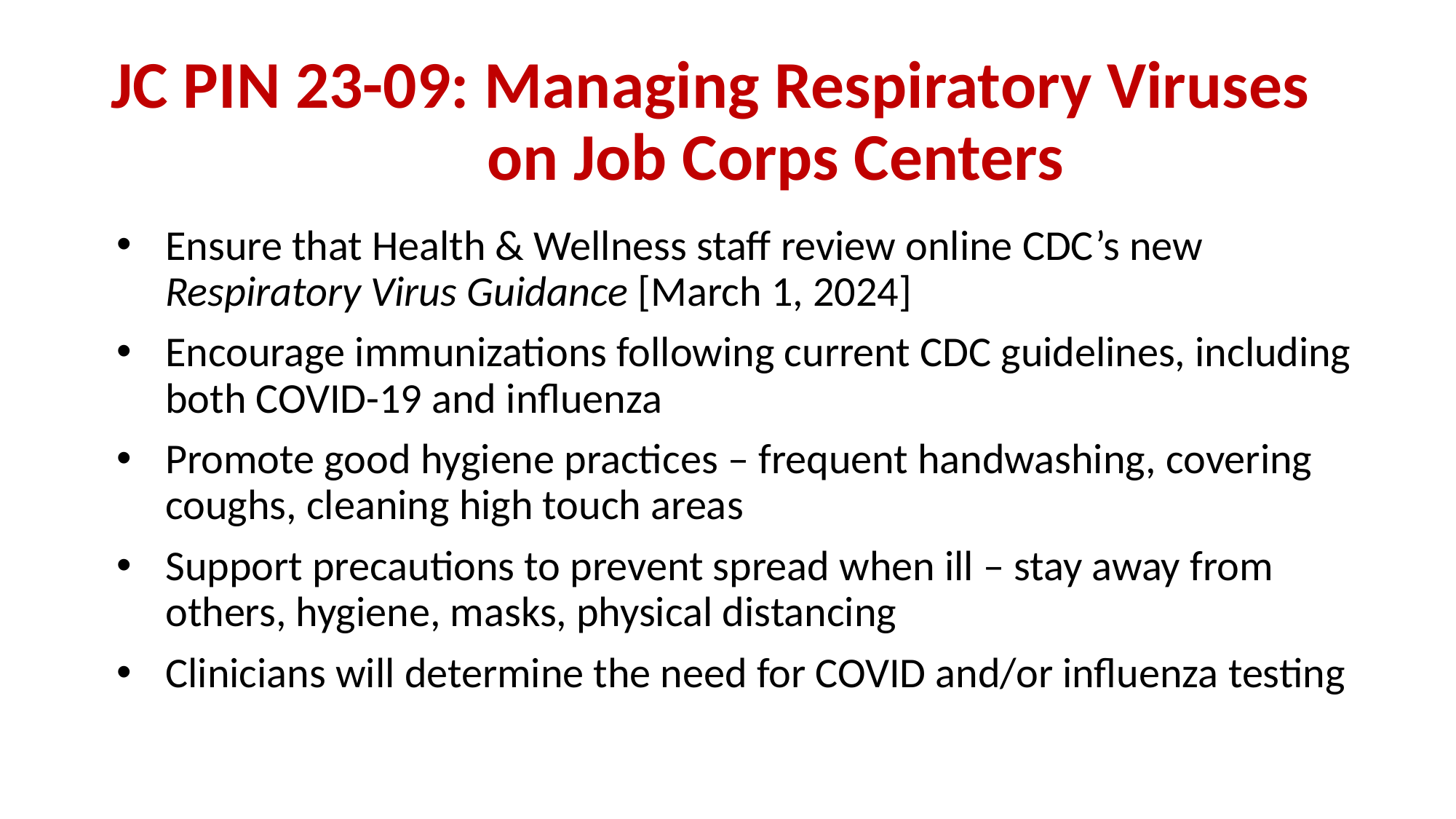

# JC PIN 23-09: Managing Respiratory Viruses on Job Corps Centers
Ensure that Health & Wellness staff review online CDC’s new Respiratory Virus Guidance [March 1, 2024]
Encourage immunizations following current CDC guidelines, including both COVID-19 and influenza
Promote good hygiene practices – frequent handwashing, covering coughs, cleaning high touch areas
Support precautions to prevent spread when ill – stay away from others, hygiene, masks, physical distancing
Clinicians will determine the need for COVID and/or influenza testing